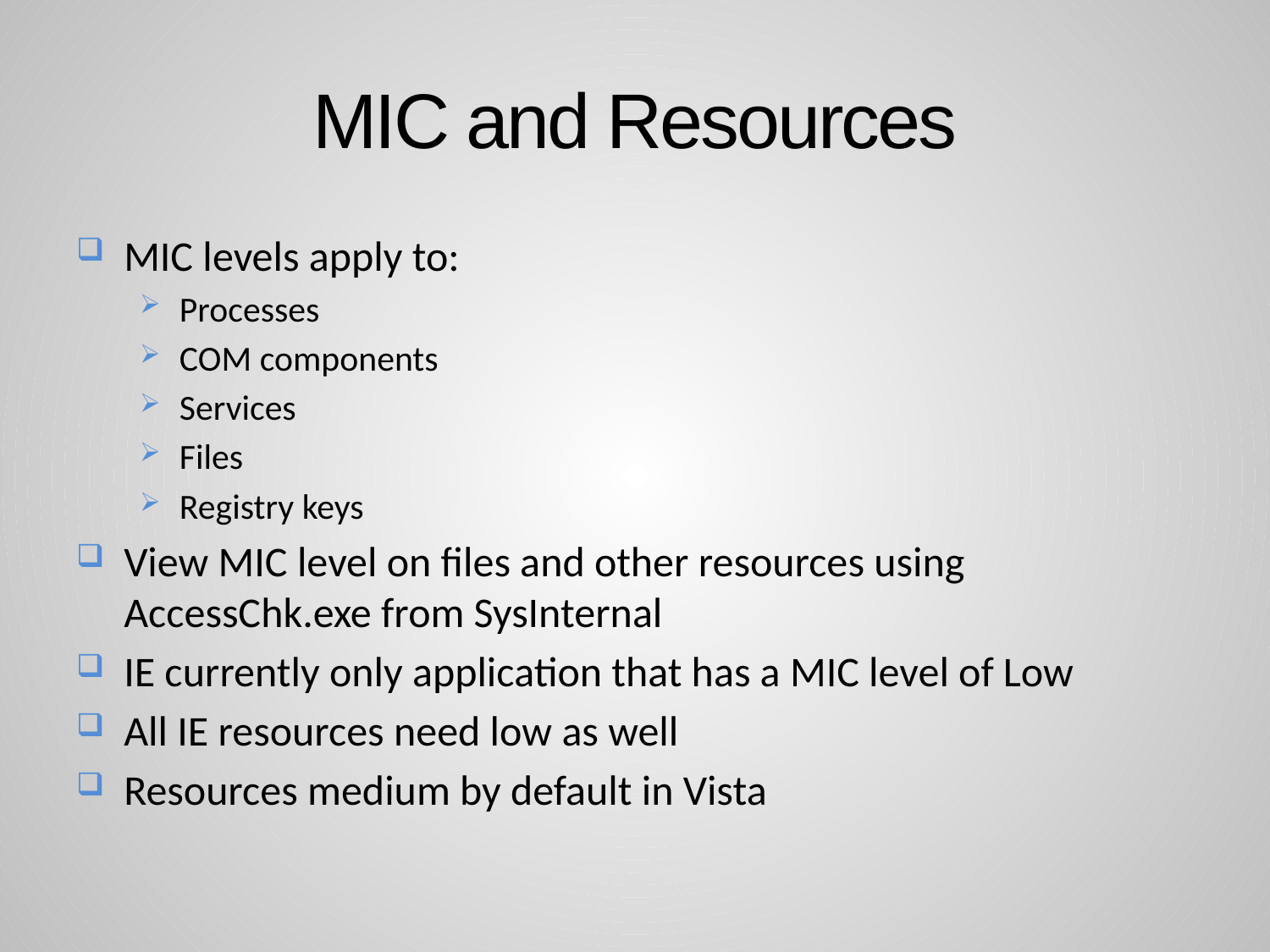

# MIC and Resources
MIC levels apply to:
Processes
COM components
Services
Files
Registry keys
View MIC level on files and other resources using AccessChk.exe from SysInternal
IE currently only application that has a MIC level of Low
All IE resources need low as well
Resources medium by default in Vista